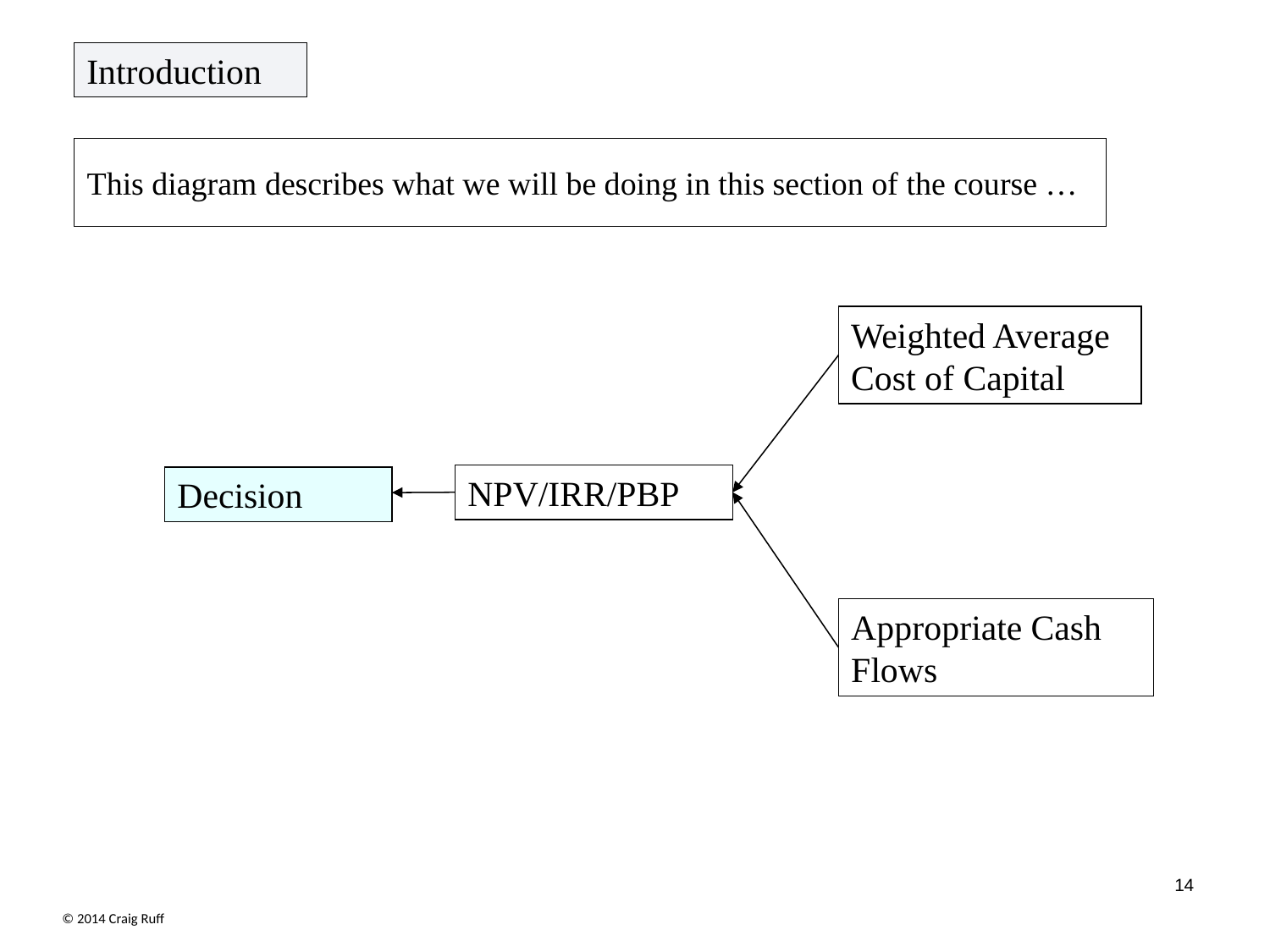

Introduction
This diagram describes what we will be doing in this section of the course …
Weighted Average Cost of Capital
NPV/IRR/PBP
Decision
Appropriate Cash Flows
14
© 2014 Craig Ruff